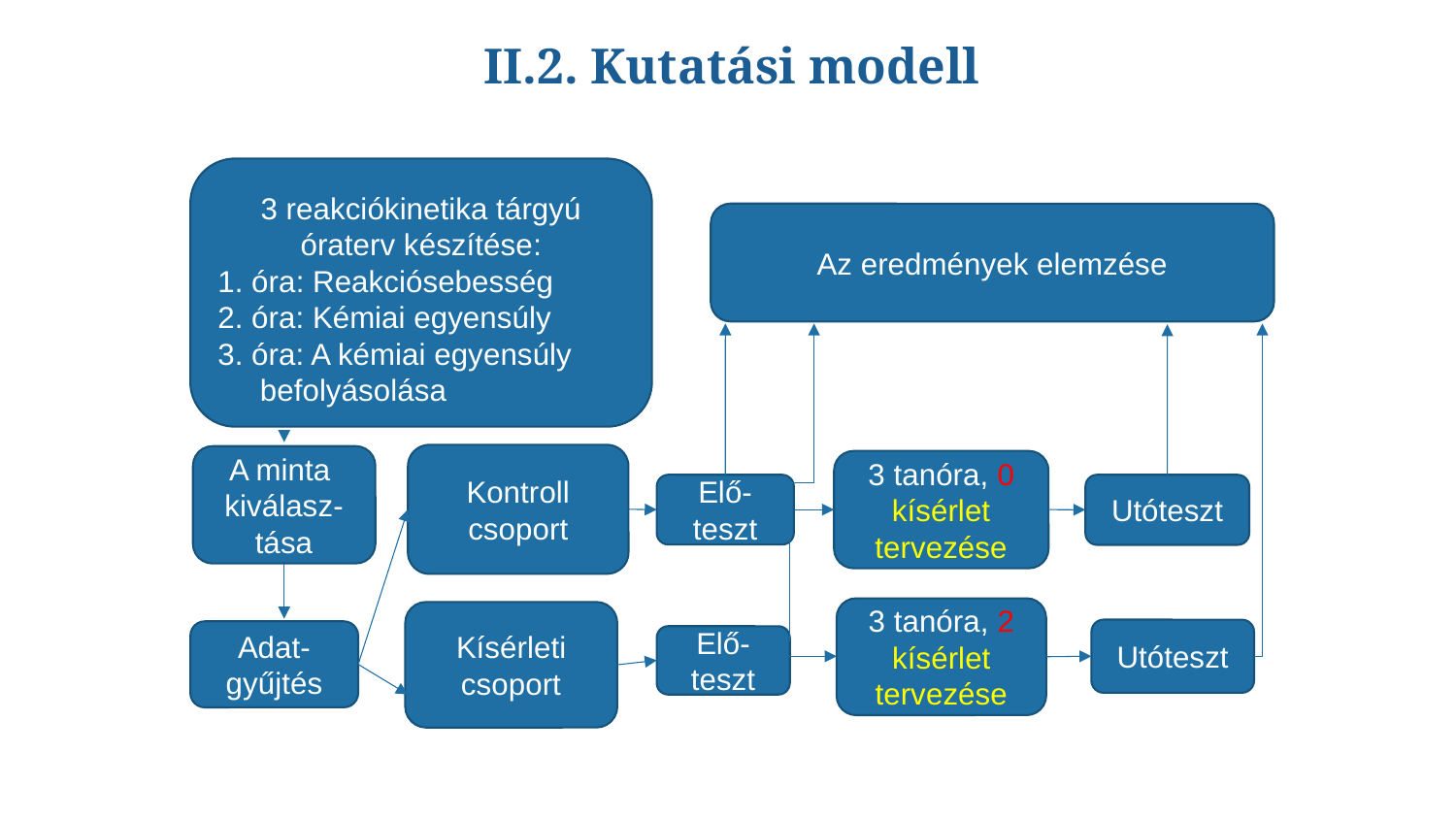

# 3.3 kutatási módszer –  a modell
II.2. Kutatási modell

3 reakciókinetika tárgyú óraterv készítése:
1. óra: Reakciósebesség
2. óra: Kémiai egyensúly
3. óra: A kémiai egyensúly            befolyásolása

Az eredmények elemzése
Kontroll csoport
A minta
kiválasz-tása
3 tanóra, 0 kísérlet tervezése
Elő-teszt
Utóteszt
3 tanóra, 2 kísérlet tervezése
Kísérleti csoport
Utóteszt
Adat-gyűjtés
Elő-teszt